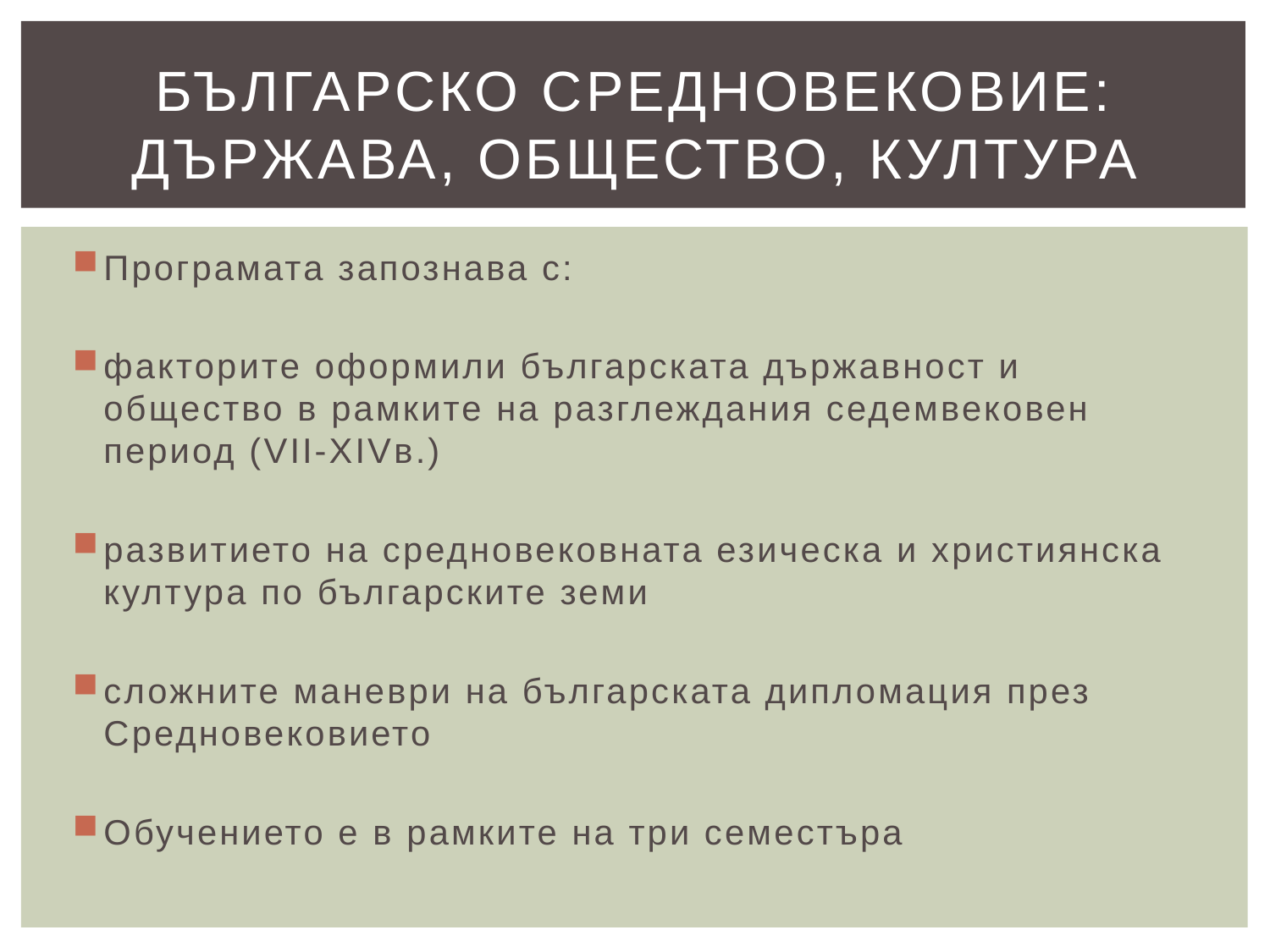

# Българско средновековие: държава, общество, култура
Програмата запознава с:

факторите оформили българската държавност и общество в рамките на разглеждания седемвековен период (VII-XIVв.)

развитието на средновековната езическа и християнска култура по българските земи

сложните маневри на българската дипломация през Средновековието

Обучението е в рамките на три семестъра